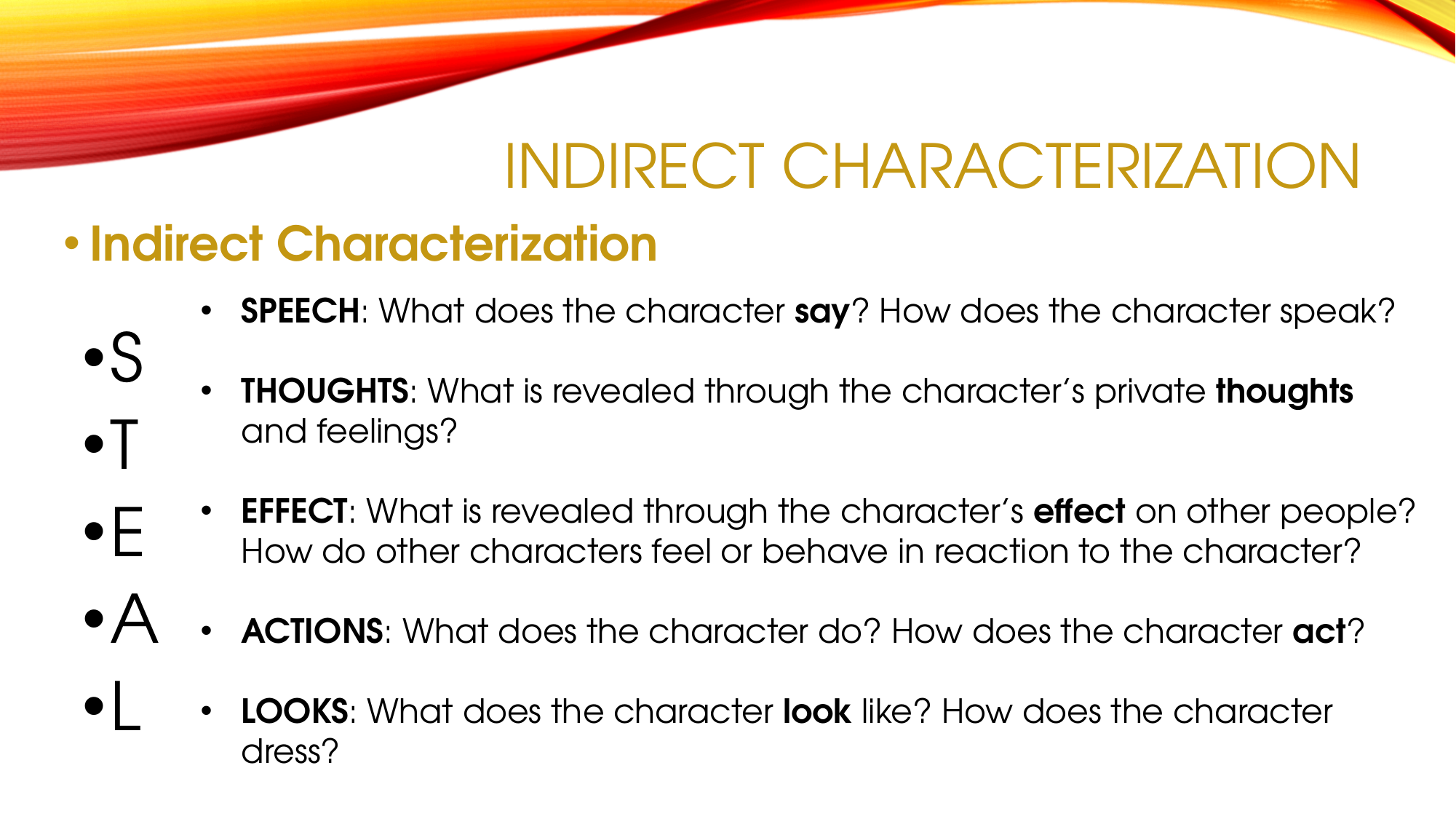

# Indirect Characterization
Indirect Characterization
SPEECH: What does the character say? How does the character speak?

THOUGHTS: What is revealed through the character’s private thoughts and feelings?

EFFECT: What is revealed through the character’s effect on other people? How do other characters feel or behave in reaction to the character?

ACTIONS: What does the character do? How does the character act?

LOOKS: What does the character look like? How does the character dress?
S
T
E
A
L